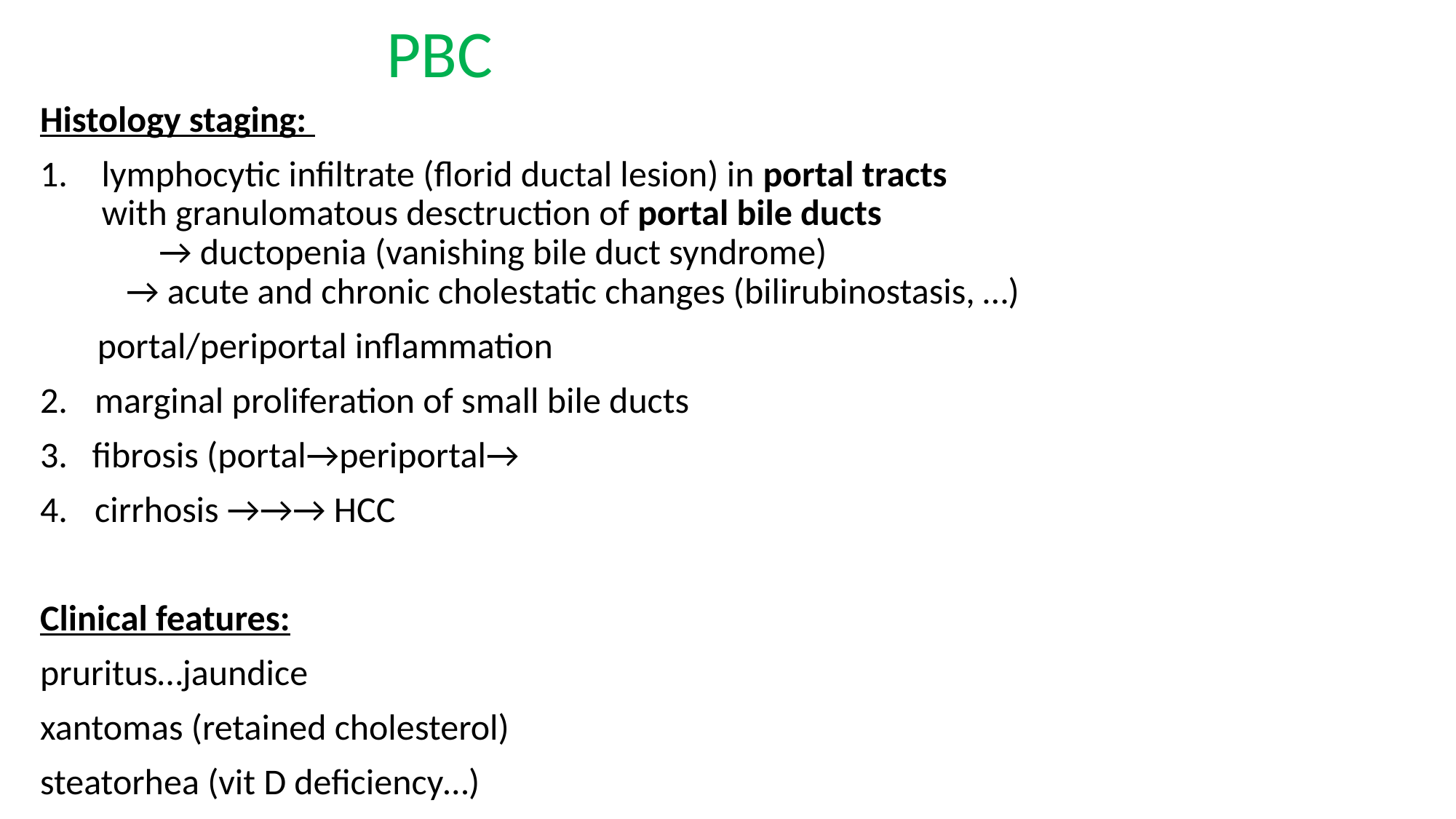

# PBC
Histology staging:
lymphocytic infiltrate (florid ductal lesion) in portal tracts     with granulomatous desctruction of portal bile ducts 	                → ductopenia (vanishing bile duct syndrome)		            → acute and chronic cholestatic changes (bilirubinostasis, …)
       portal/periportal inflammation
marginal proliferation of small bile ducts
3.   fibrosis (portal→periportal→
cirrhosis →→→ HCC

Clinical features:
pruritus…jaundice
xantomas (retained cholesterol)
steatorhea (vit D deficiency…)